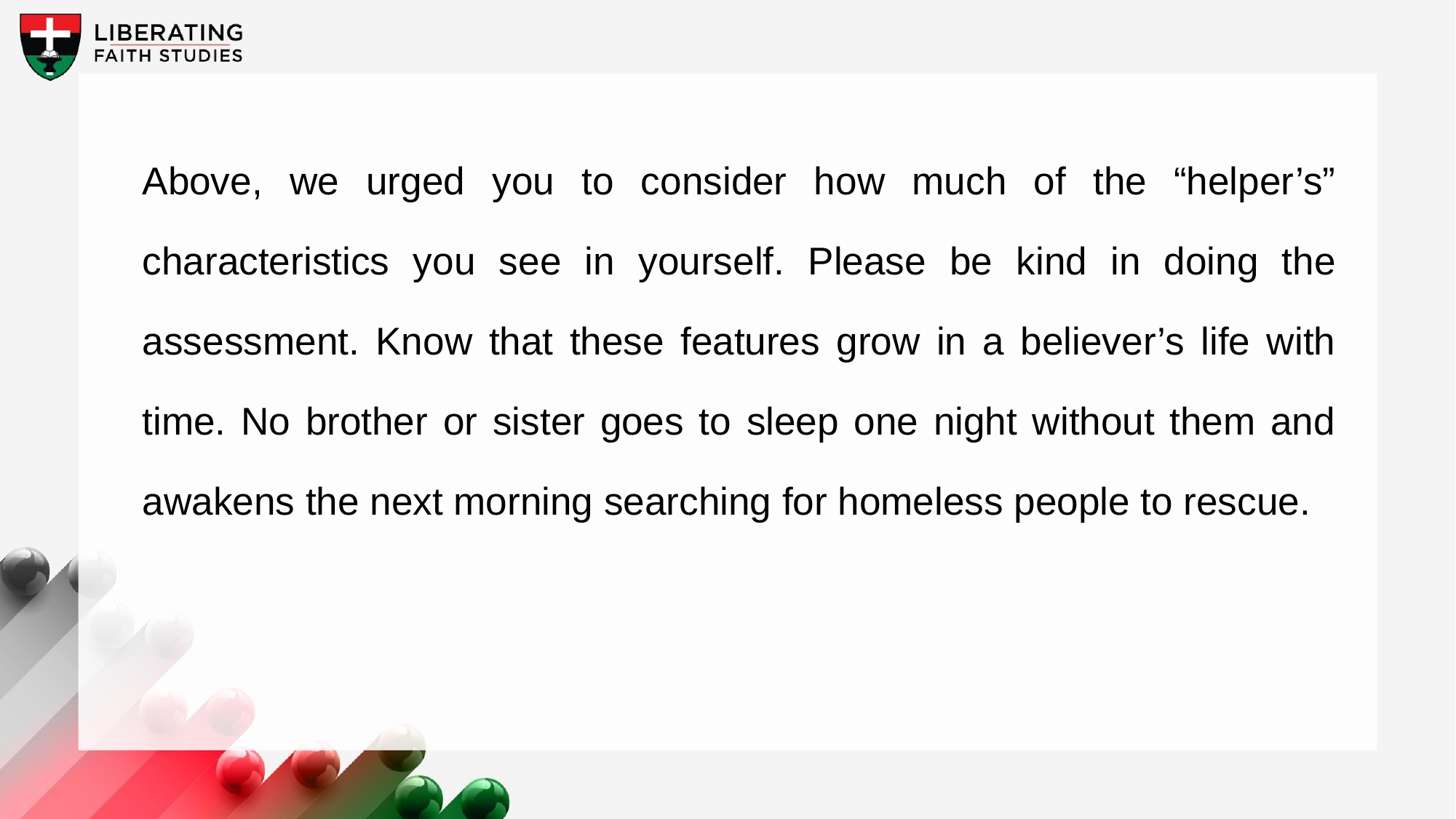

Above, we urged you to consider how much of the “helper’s” characteristics you see in yourself. Please be kind in doing the assessment. Know that these features grow in a believer’s life with time. No brother or sister goes to sleep one night without them and awakens the next morning searching for homeless people to rescue.